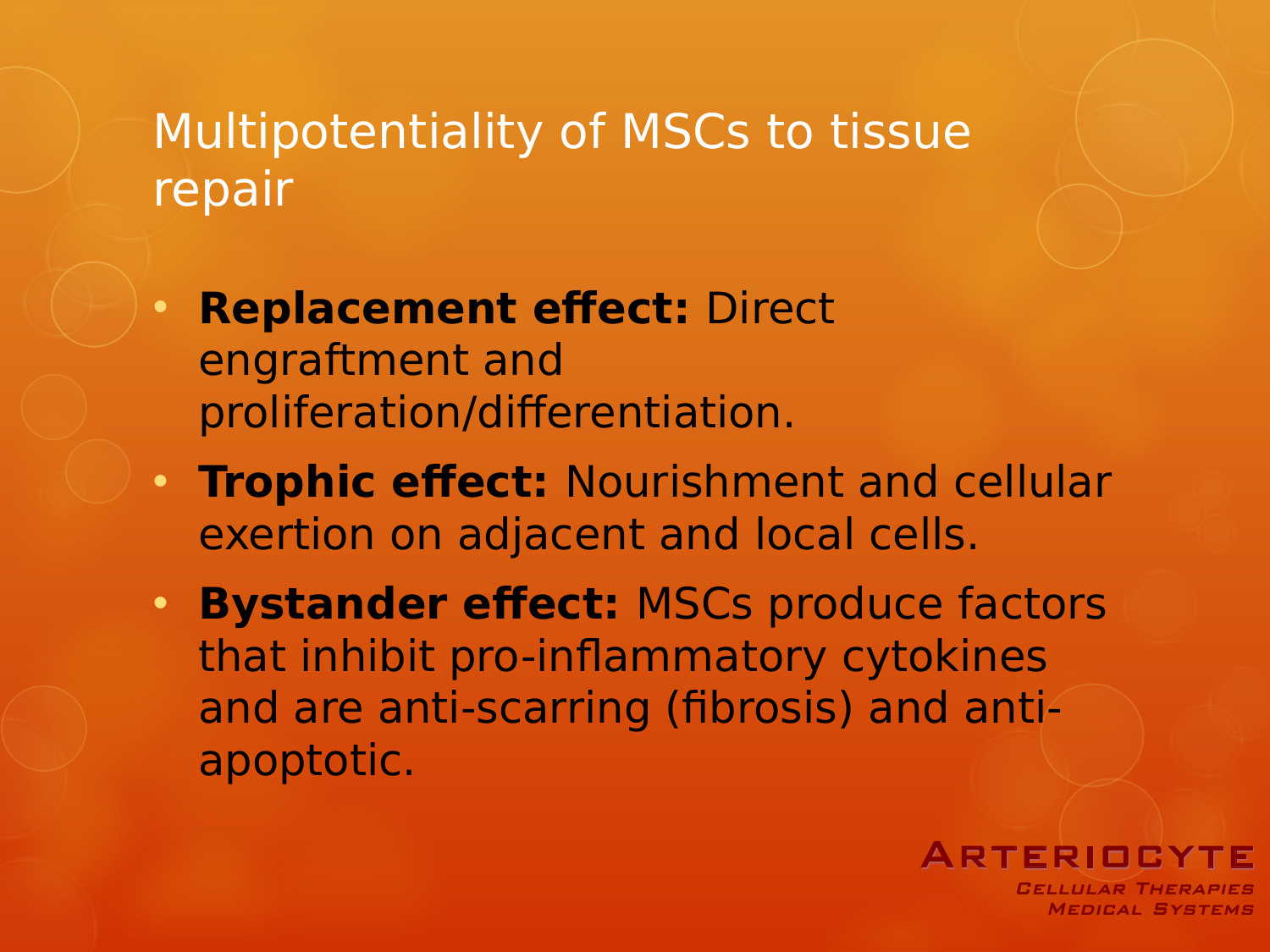

# Multipotentiality of MSCs to tissue repair
Replacement effect: Direct engraftment and proliferation/differentiation.
Trophic effect: Nourishment and cellular exertion on adjacent and local cells.
Bystander effect: MSCs produce factors that inhibit pro-inflammatory cytokines and are anti-scarring (fibrosis) and anti-apoptotic.